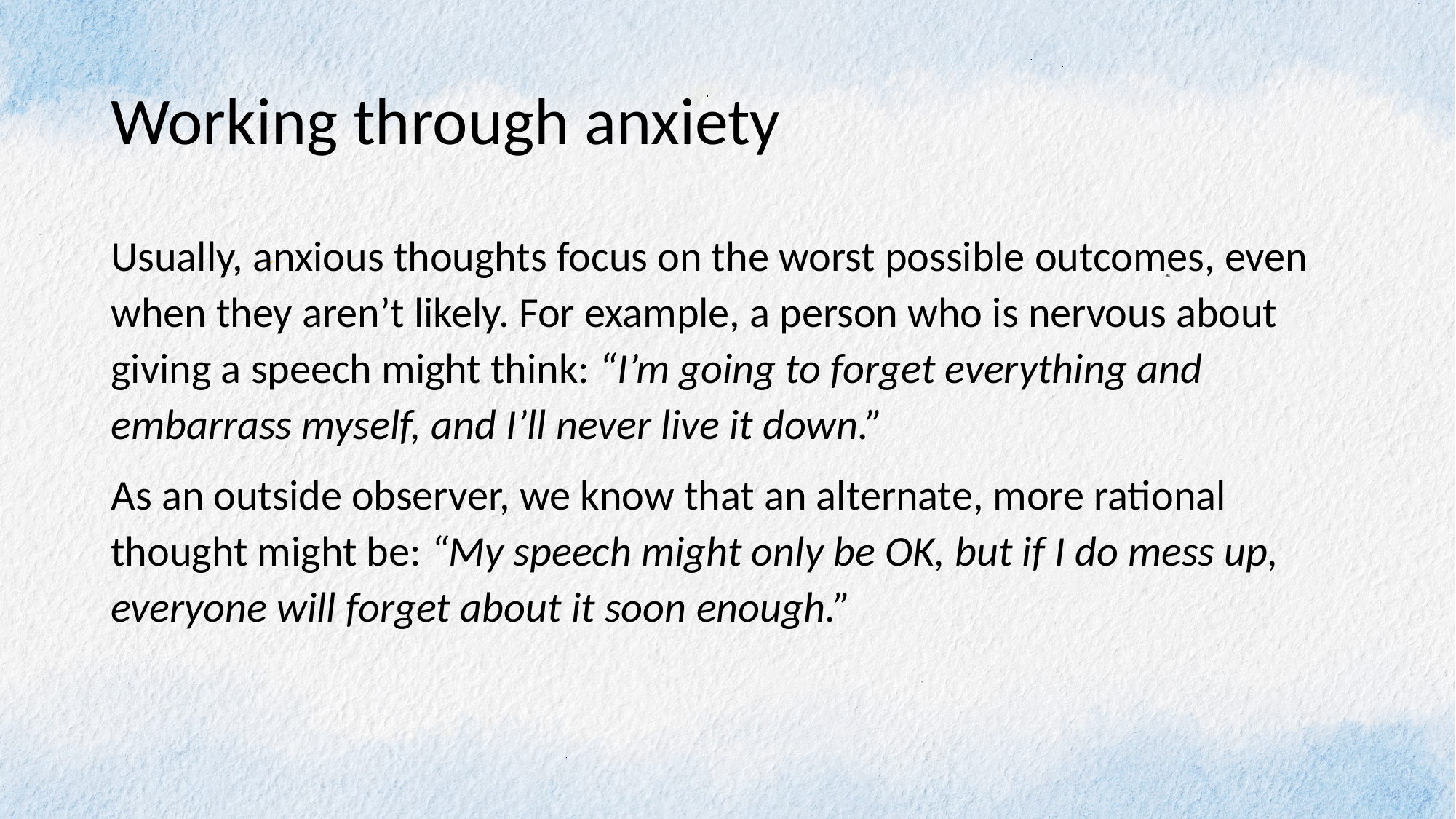

# Working through anxiety
Usually, anxious thoughts focus on the worst possible outcomes, even when they aren’t likely. For example, a person who is nervous about giving a speech might think: “I’m going to forget everything and embarrass myself, and I’ll never live it down.”
As an outside observer, we know that an alternate, more rational thought might be: “My speech might only be OK, but if I do mess up, everyone will forget about it soon enough.”